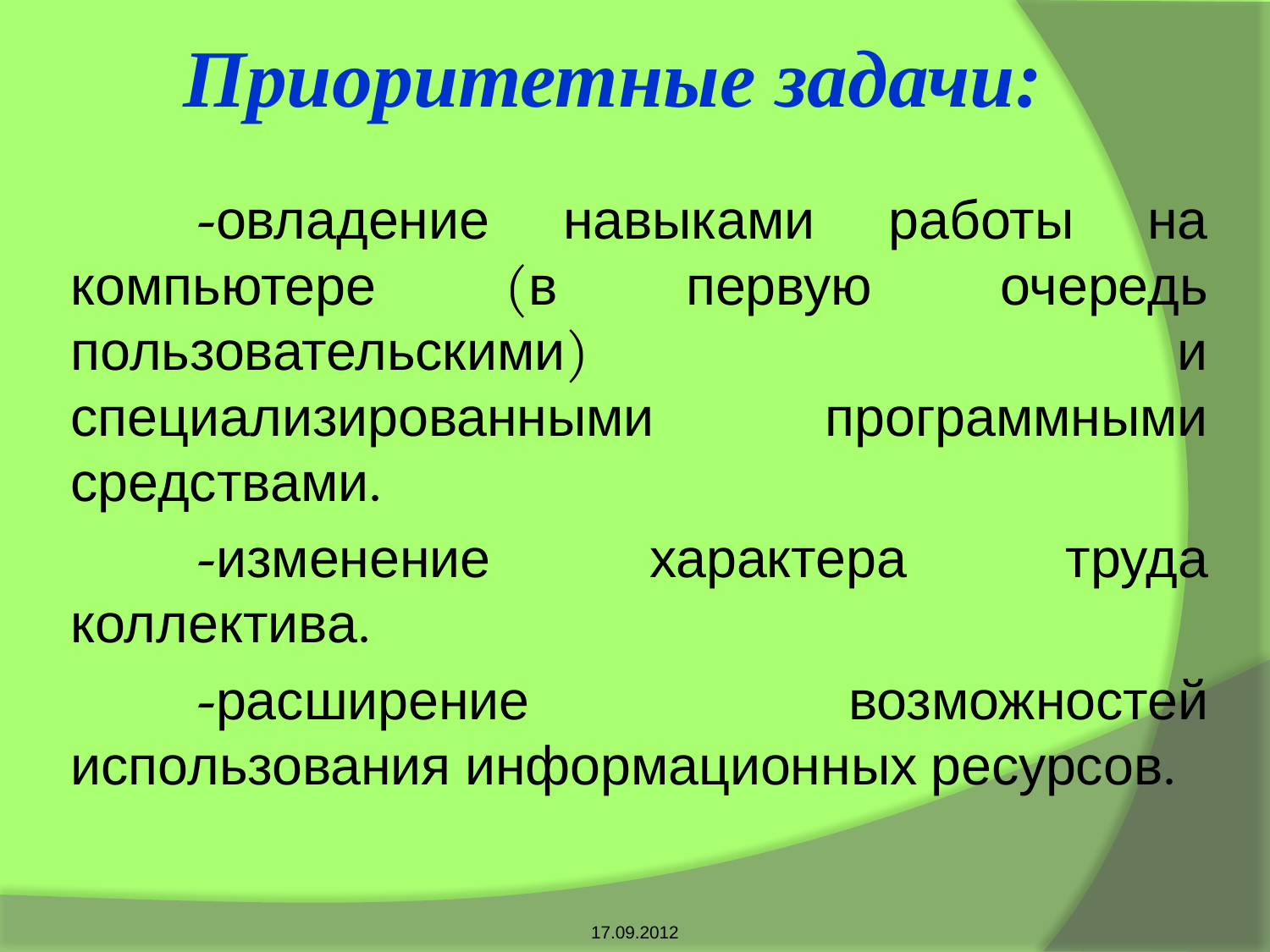

# Приоритетные задачи:
		-овладение навыками работы на компьютере (в первую очередь пользовательскими) и специализированными программными средствами.
		-изменение характера труда коллектива.
		-расширение возможностей использования информационных ресурсов.

17.09.2012